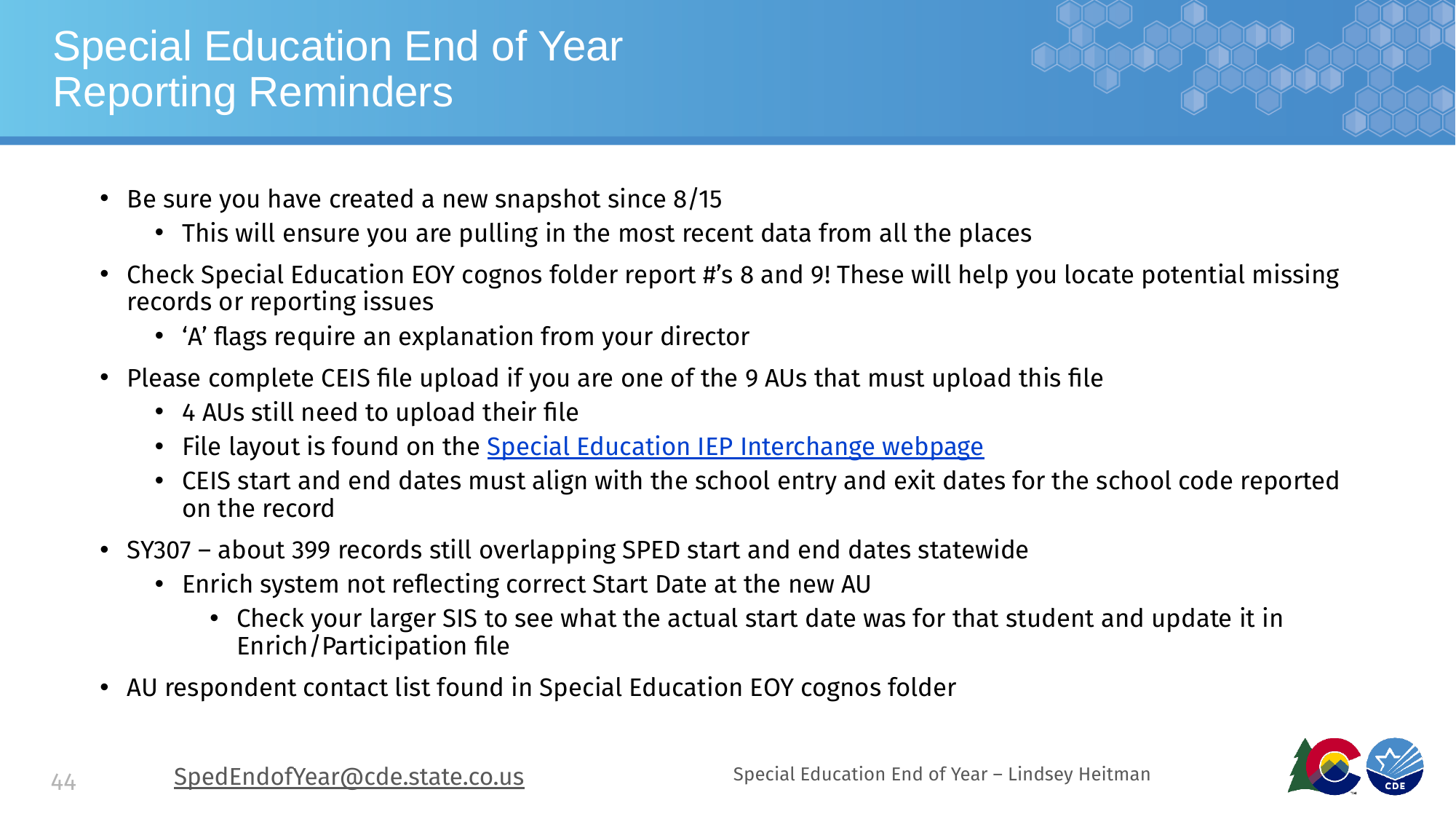

# Special Education End of Year Reporting Reminders
Be sure you have created a new snapshot since 8/15
This will ensure you are pulling in the most recent data from all the places
Check Special Education EOY cognos folder report #’s 8 and 9! These will help you locate potential missing records or reporting issues
‘A’ flags require an explanation from your director
Please complete CEIS file upload if you are one of the 9 AUs that must upload this file
4 AUs still need to upload their file
File layout is found on the Special Education IEP Interchange webpage
CEIS start and end dates must align with the school entry and exit dates for the school code reported on the record
SY307 – about 399 records still overlapping SPED start and end dates statewide
Enrich system not reflecting correct Start Date at the new AU
Check your larger SIS to see what the actual start date was for that student and update it in Enrich/Participation file
AU respondent contact list found in Special Education EOY cognos folder

SpedEndofYear@cde.state.co.us

Special Education End of Year – Lindsey Heitman

44